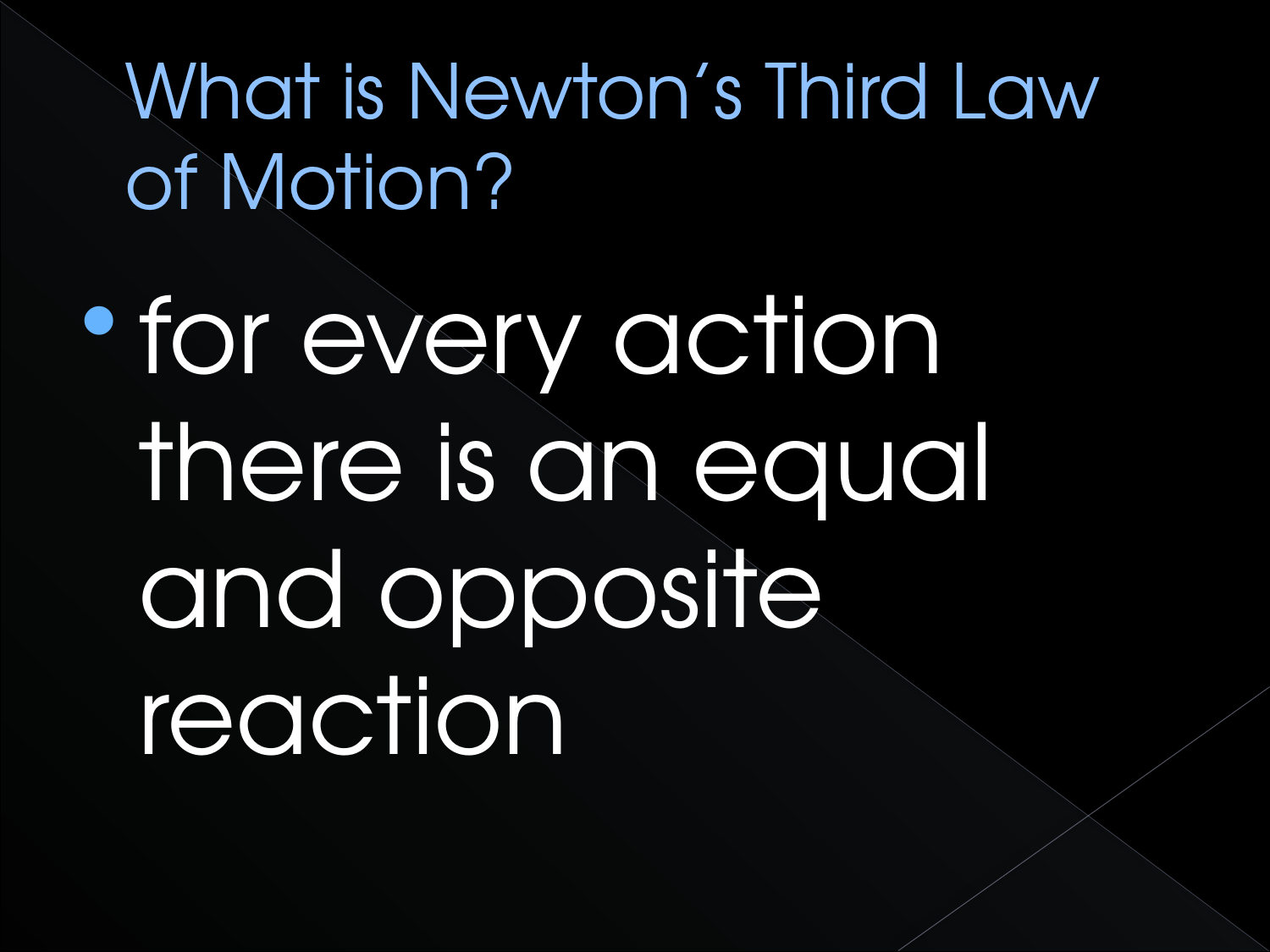

# What is Newton’s Third Law of Motion?
for every action there is an equal and opposite reaction